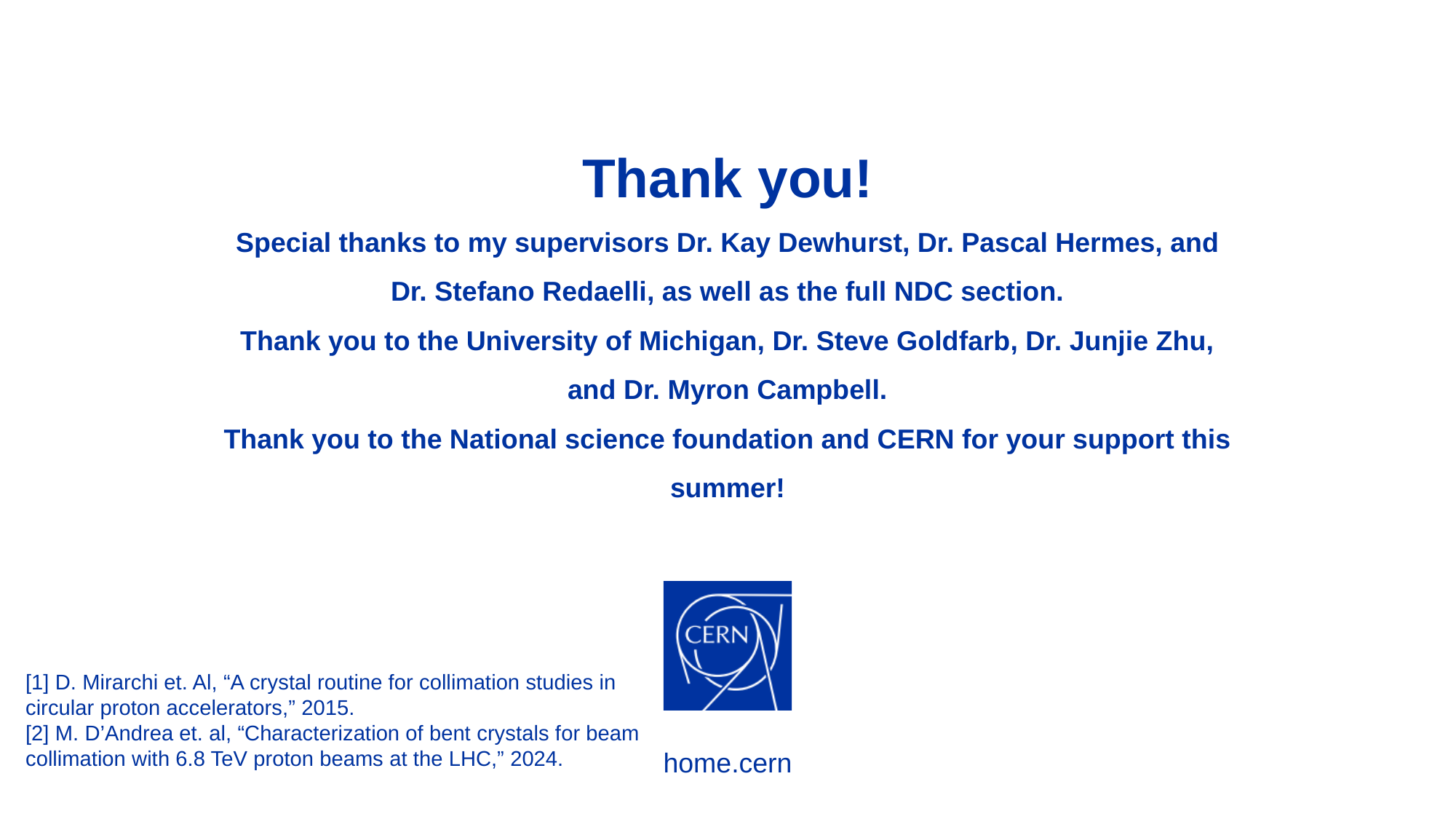

Thank you!
Special thanks to my supervisors Dr. Kay Dewhurst, Dr. Pascal Hermes, and Dr. Stefano Redaelli, as well as the full NDC section.
Thank you to the University of Michigan, Dr. Steve Goldfarb, Dr. Junjie Zhu, and Dr. Myron Campbell.
Thank you to the National science foundation and CERN for your support this summer!
[1] D. Mirarchi et. Al, “A crystal routine for collimation studies in circular proton accelerators,” 2015.
[2] M. D’Andrea et. al, “Characterization of bent crystals for beam collimation with 6.8 TeV proton beams at the LHC,” 2024.